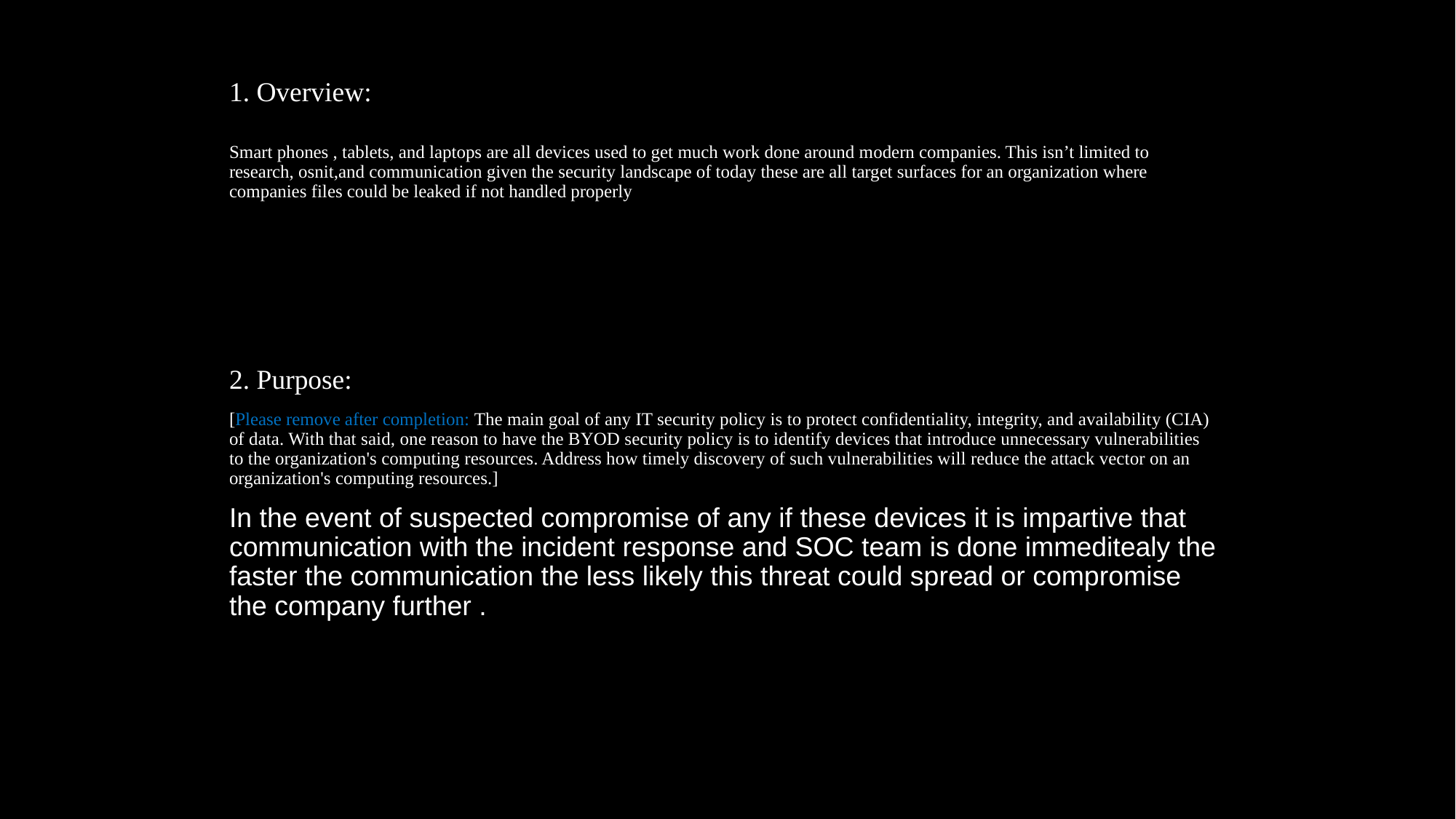

Overview:
Smart phones , tablets, and laptops are all devices used to get much work done around modern companies. This isn’t limited to research, osnit,and communication given the security landscape of today these are all target surfaces for an organization where companies files could be leaked if not handled properly

2. Purpose:
[Please remove after completion: The main goal of any IT security policy is to protect confidentiality, integrity, and availability (CIA) of data. With that said, one reason to have the BYOD security policy is to identify devices that introduce unnecessary vulnerabilities to the organization's computing resources. Address how timely discovery of such vulnerabilities will reduce the attack vector on an organization's computing resources.]
In the event of suspected compromise of any if these devices it is impartive that communication with the incident response and SOC team is done immeditealy the faster the communication the less likely this threat could spread or compromise the company further .